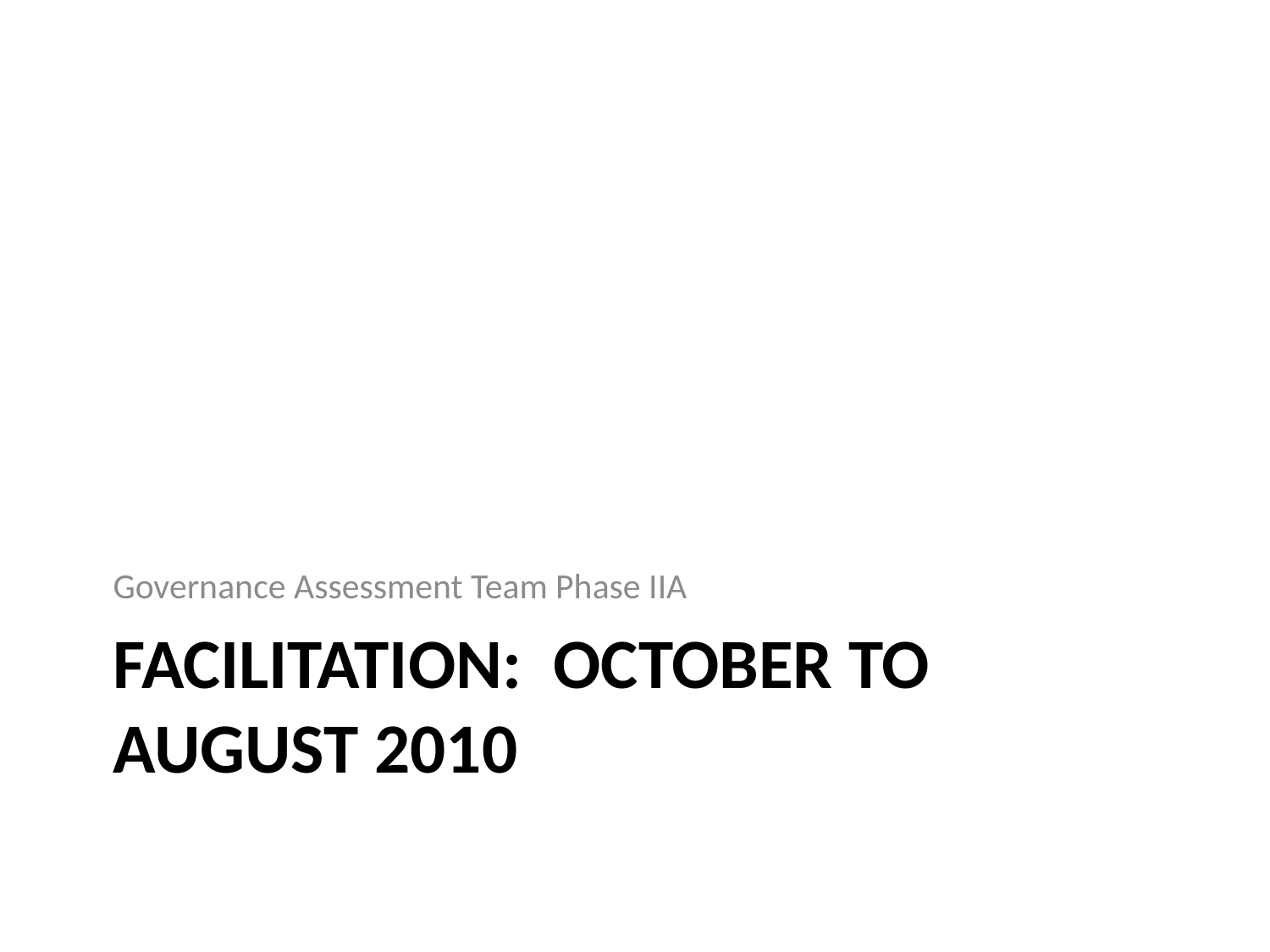

Governance Assessment Team Phase IIA
# FACILITATION:  October to August 2010